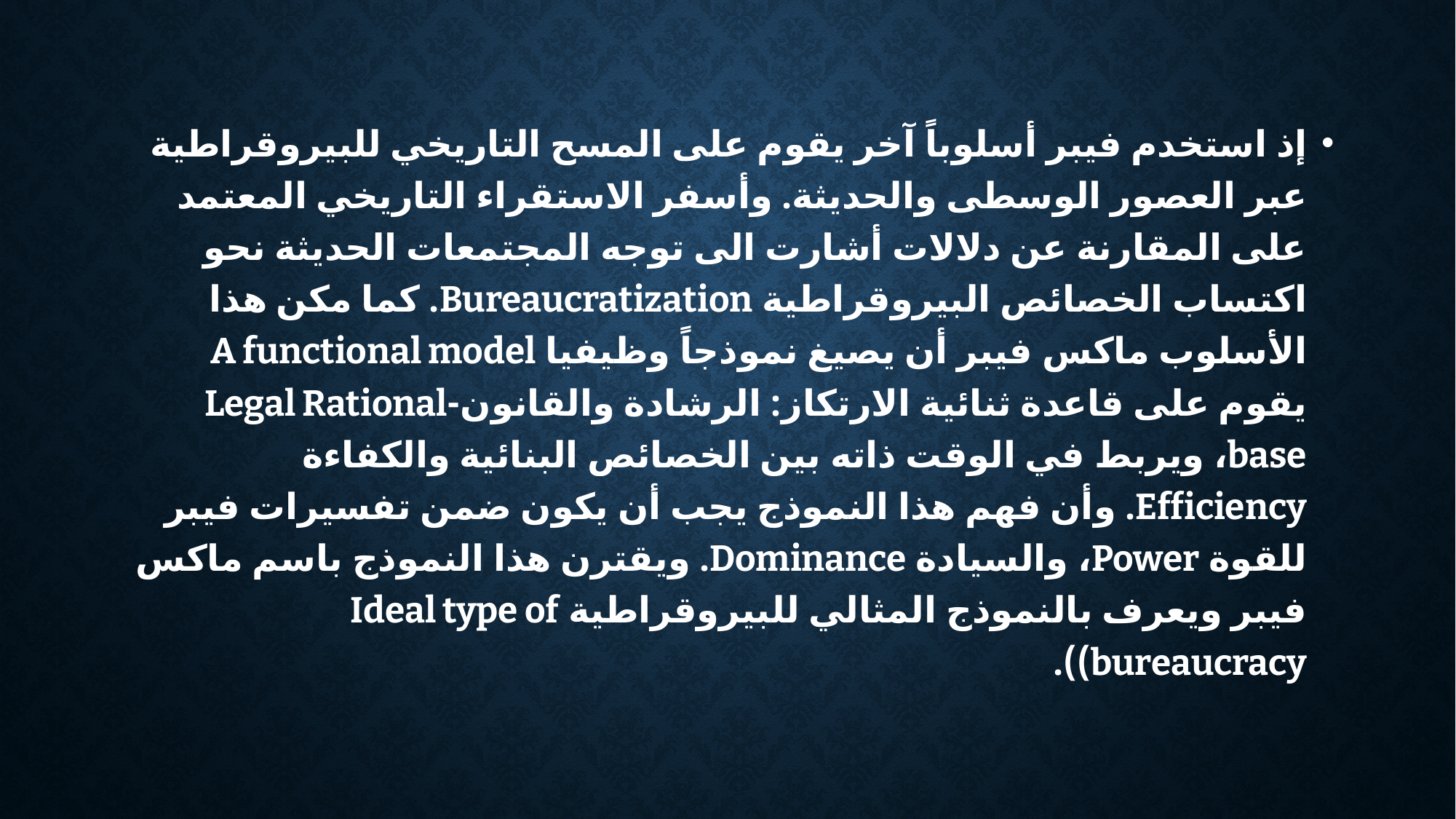

إذ استخدم فيبر أسلوباً آخر يقوم على المسح التاريخي للبيروقراطية عبر العصور الوسطى والحديثة. وأسفر الاستقراء التاريخي المعتمد على المقارنة عن دلالات أشارت الى توجه المجتمعات الحديثة نحو اكتساب الخصائص البيروقراطية Bureaucratization. كما مكن هذا الأسلوب ماكس فيبر أن يصيغ نموذجاً وظيفيا A functional model يقوم على قاعدة ثنائية الارتكاز: الرشادة والقانون-Legal Rational base، ويربط في الوقت ذاته بين الخصائص البنائية والكفاءة Efficiency. وأن فهم هذا النموذج يجب أن يكون ضمن تفسيرات فيبر للقوة Power، والسيادة Dominance. ويقترن هذا النموذج باسم ماكس فيبر ويعرف بالنموذج المثالي للبيروقراطية Ideal type of bureaucracy)).